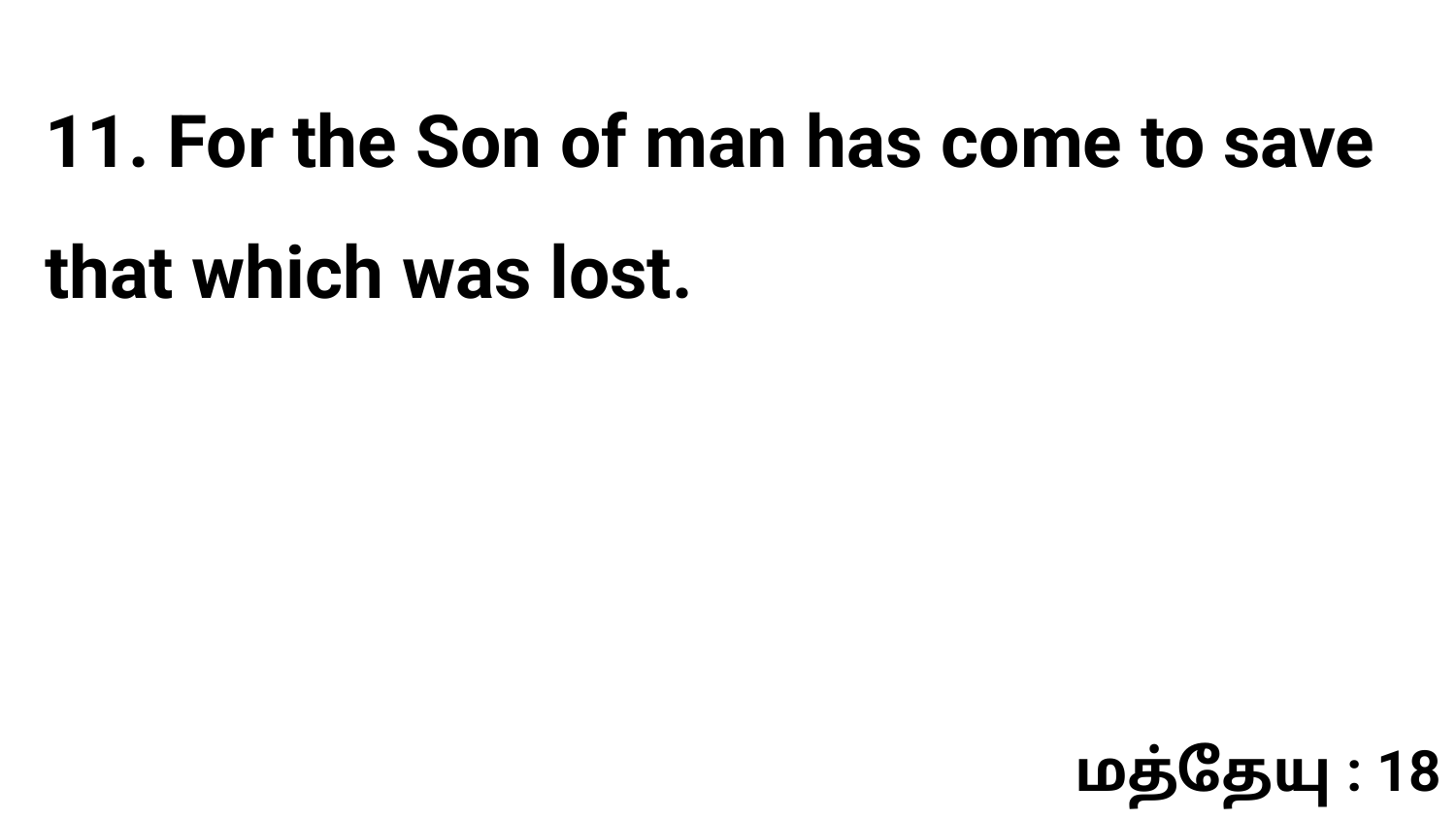

11. For the Son of man has come to save that which was lost.
மத்தேயு : 18